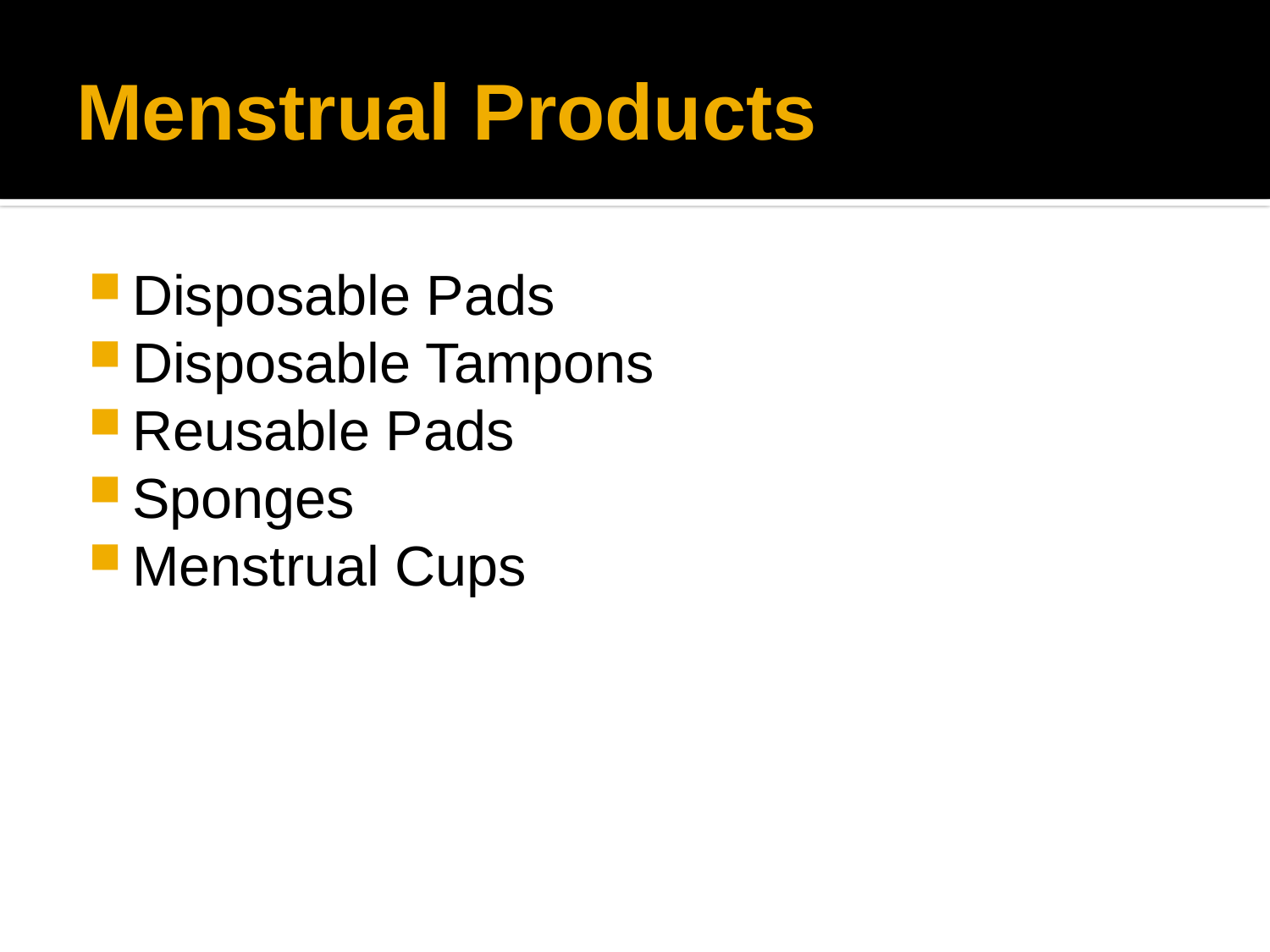

# Menstrual Products
Disposable Pads
Disposable Tampons
Reusable Pads
Sponges
Menstrual Cups